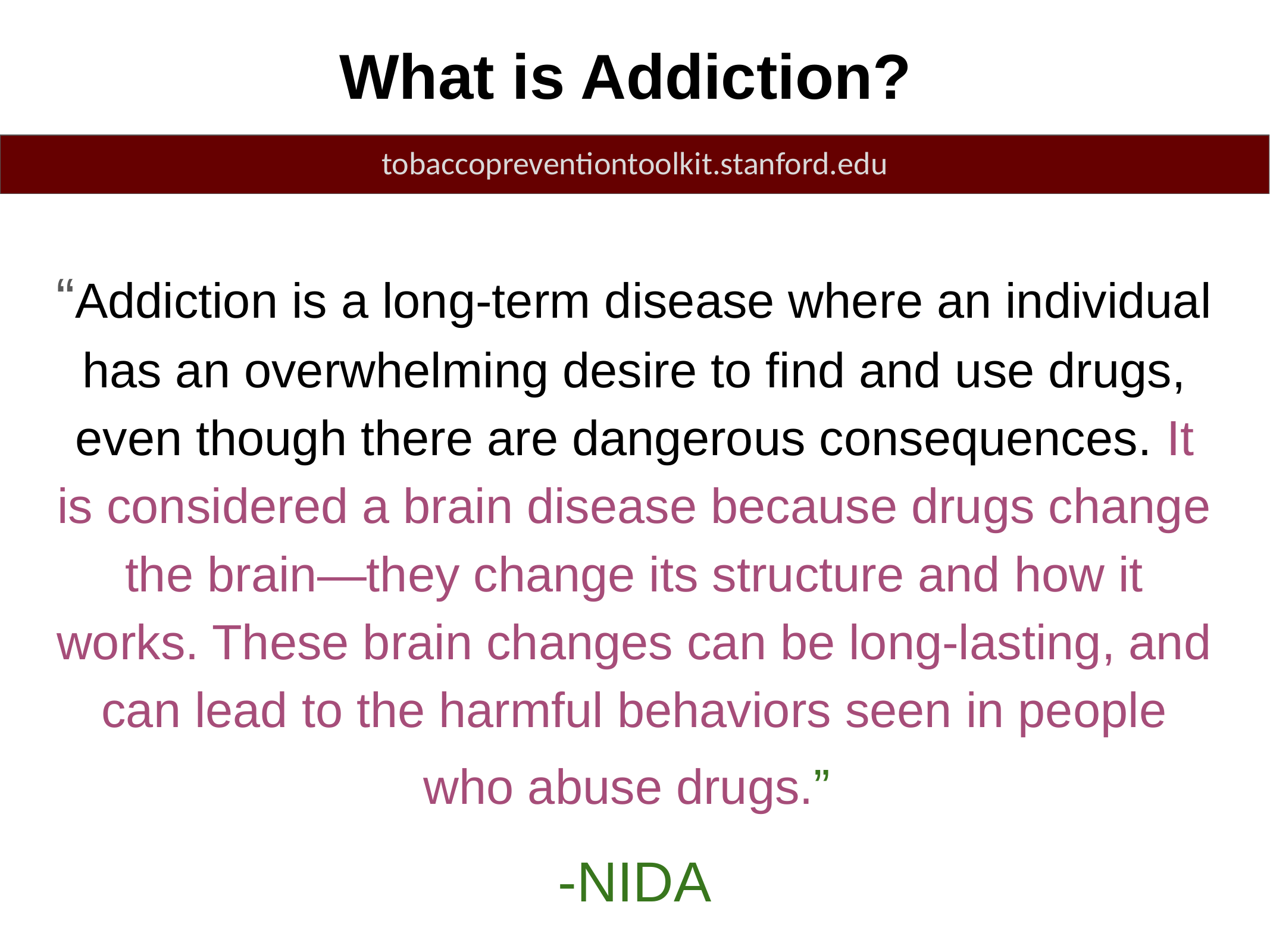

# What is Addiction?

tobaccopreventiontoolkit.stanford.edu
“Addiction is a long-term disease where an individual has an overwhelming desire to find and use drugs, even though there are dangerous consequences. It is considered a brain disease because drugs change the brain—they change its structure and how it works. These brain changes can be long-lasting, and can lead to the harmful behaviors seen in people who abuse drugs.”
-NIDA